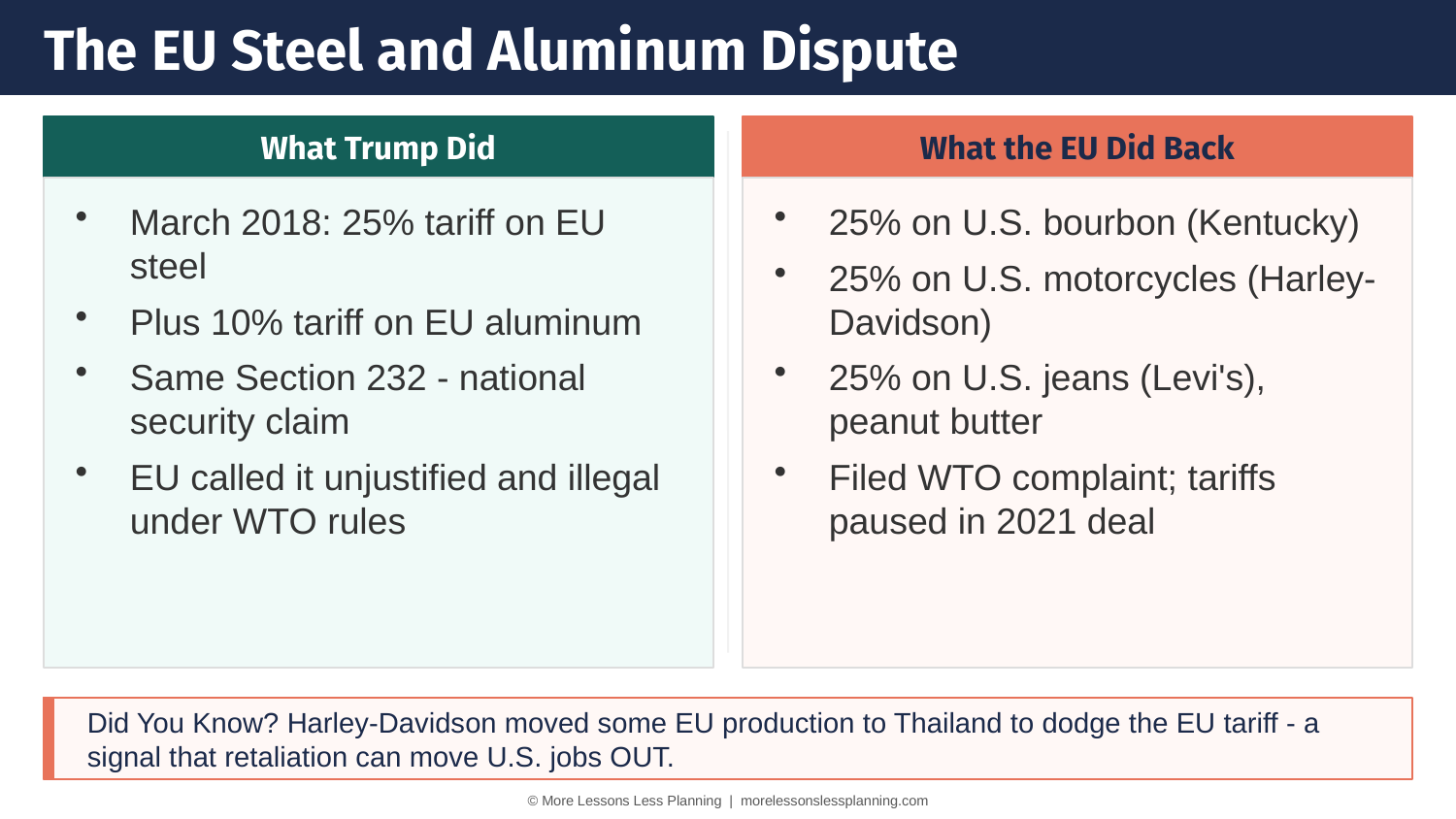

The EU Steel and Aluminum Dispute

What Trump Did

What the EU Did Back

March 2018: 25% tariff on EU steel
Plus 10% tariff on EU aluminum
Same Section 232 - national security claim
EU called it unjustified and illegal under WTO rules
25% on U.S. bourbon (Kentucky)
25% on U.S. motorcycles (Harley-Davidson)
25% on U.S. jeans (Levi's), peanut butter
Filed WTO complaint; tariffs paused in 2021 deal

Did You Know? Harley-Davidson moved some EU production to Thailand to dodge the EU tariff - a signal that retaliation can move U.S. jobs OUT.
© More Lessons Less Planning  |  morelessonslessplanning.com